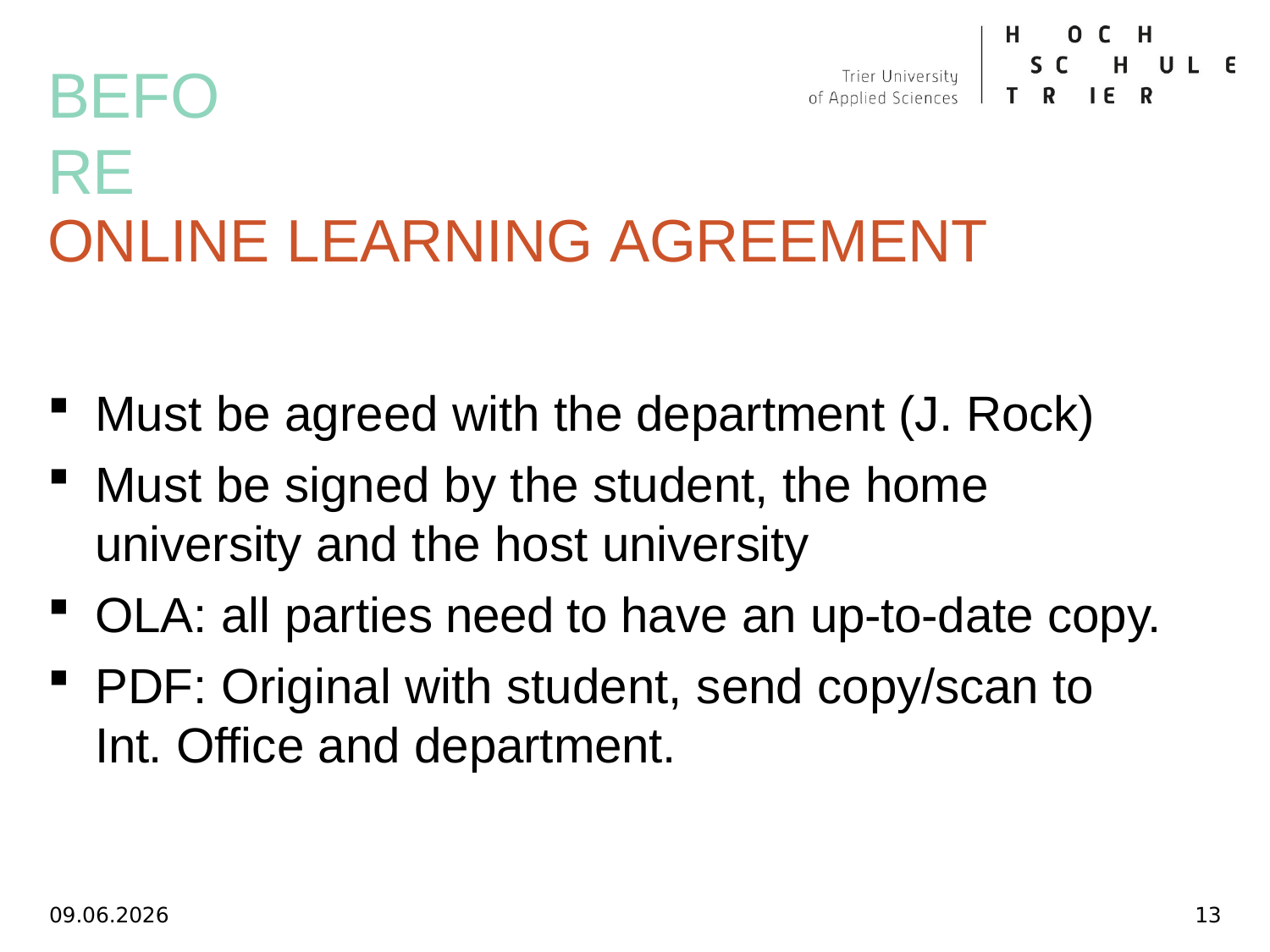

# BEFORE
ONLINE LEARNING AGREEMENT

Must be agreed with the department (J. Rock)
Must be signed by the student, the home university and the host university
OLA: all parties need to have an up-to-date copy.
PDF: Original with student, send copy/scan to Int. Office and department.
09.06.2026
13